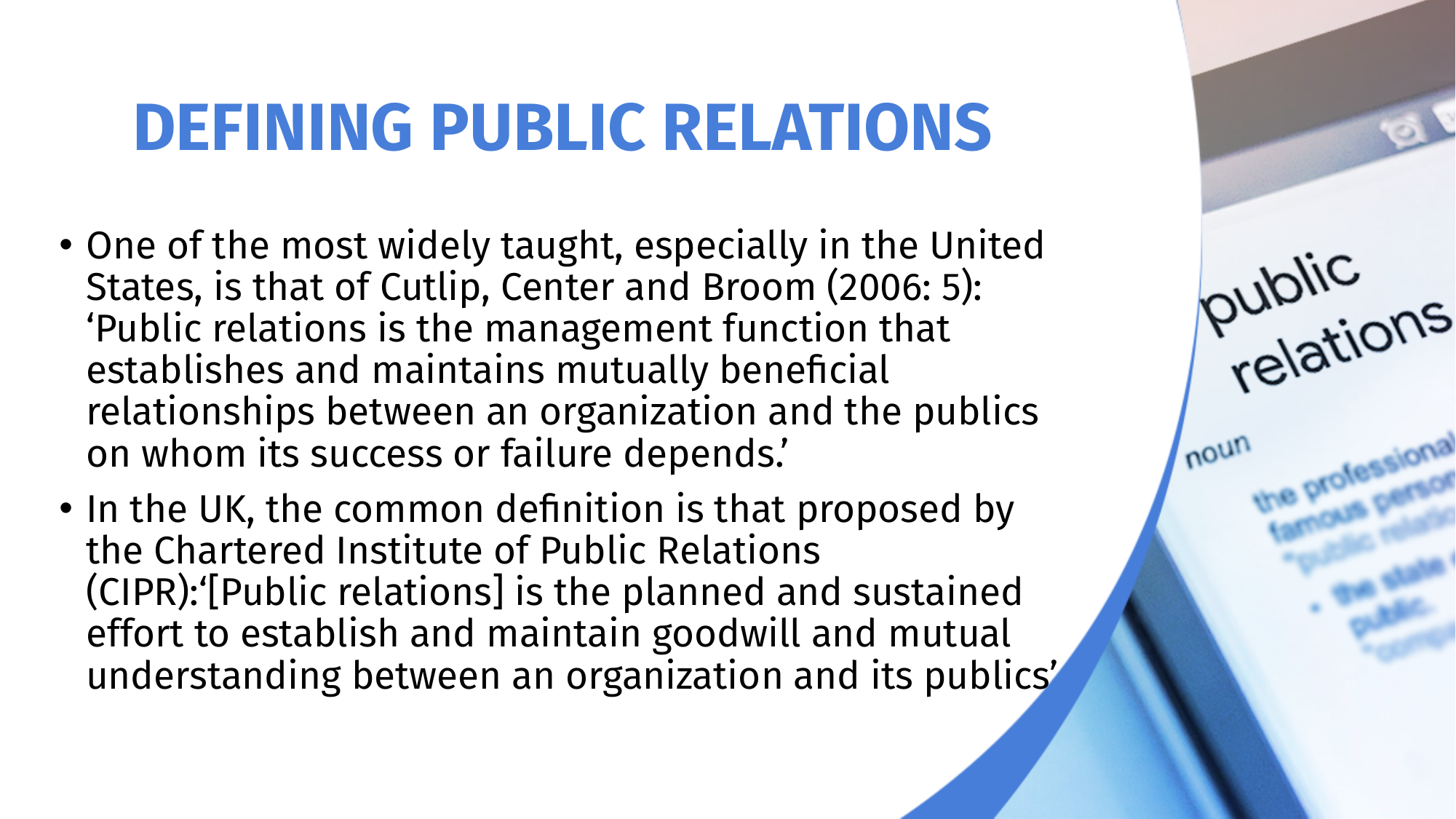

# DEFINING PUBLIC RELATIONS
One of the most widely taught, especially in the United States, is that of Cutlip, Center and Broom (2006: 5): ‘Public relations is the management function that establishes and maintains mutually beneficial relationships between an organization and the publics on whom its success or failure depends.’
In the UK, the common definition is that proposed by the Chartered Institute of Public Relations (CIPR):‘[Public relations] is the planned and sustained effort to establish and maintain goodwill and mutual understanding between an organization and its publics’